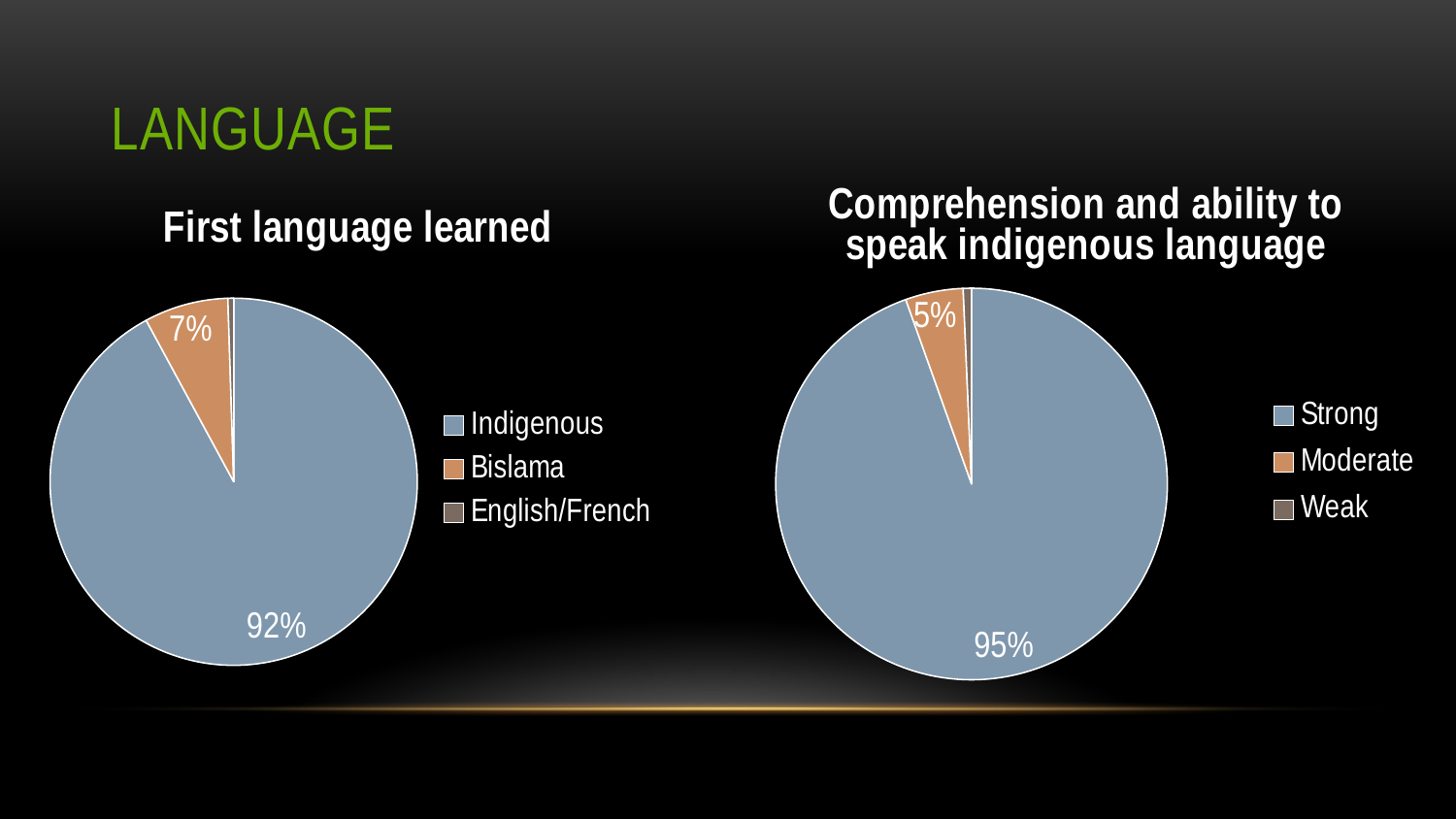

# Language

### Chart: Comprehension and ability to speak indigenous language

| Category |  |
|---|---|
| Strong | 694.0 |
| Moderate | 35.0 |
| Weak | 5.0 |

### Chart: First language learned

| Category |  |
|---|---|
| Indigenous | 734.0 |
| Bislama | 59.0 |
| English/French | 4.0 |